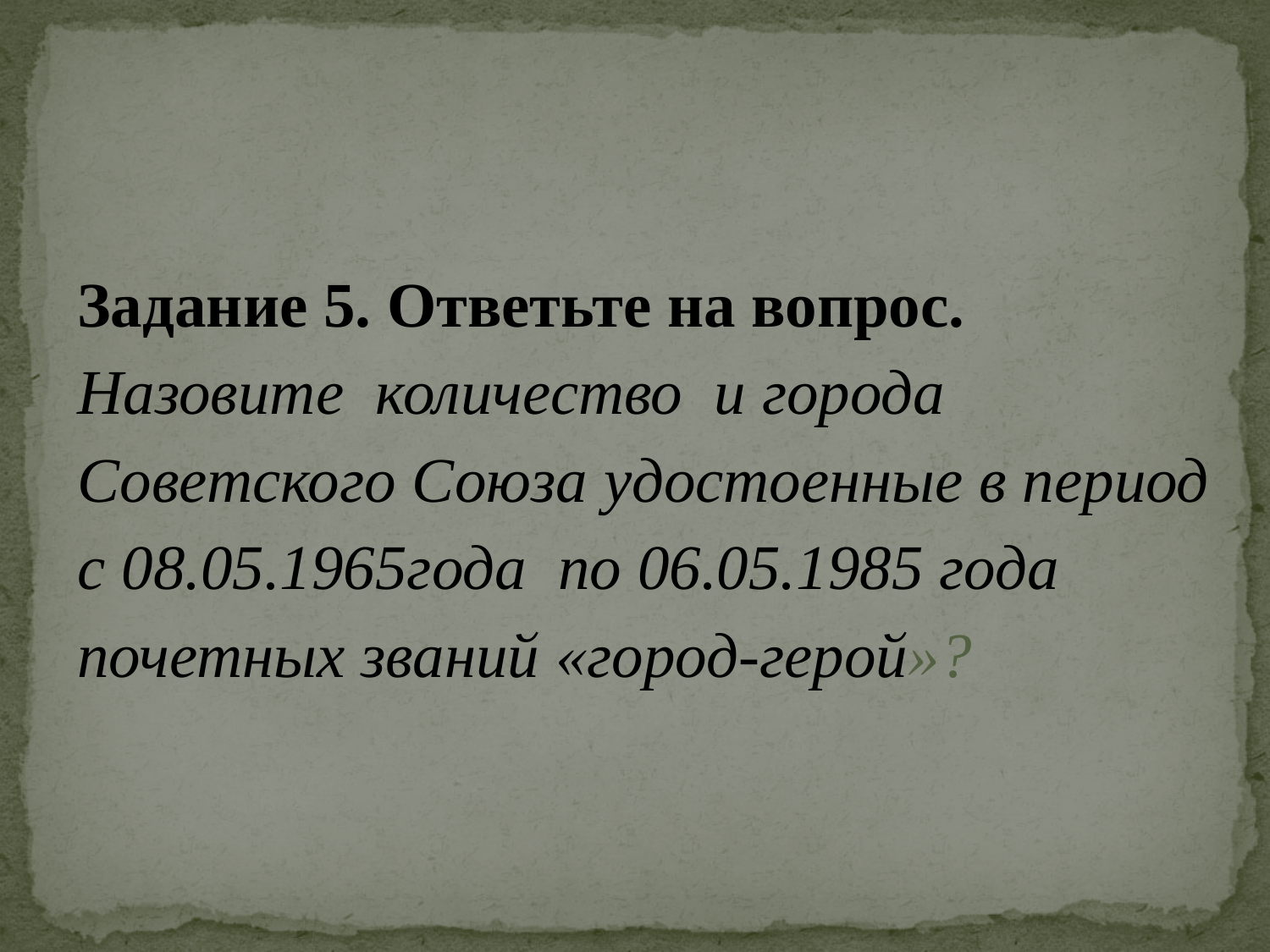

Задание 5. Ответьте на вопрос.  Назовите  количество  и города Советского Союза удостоенные в период  с 08.05.1965года  по 06.05.1985 года почетных званий «город-герой»?